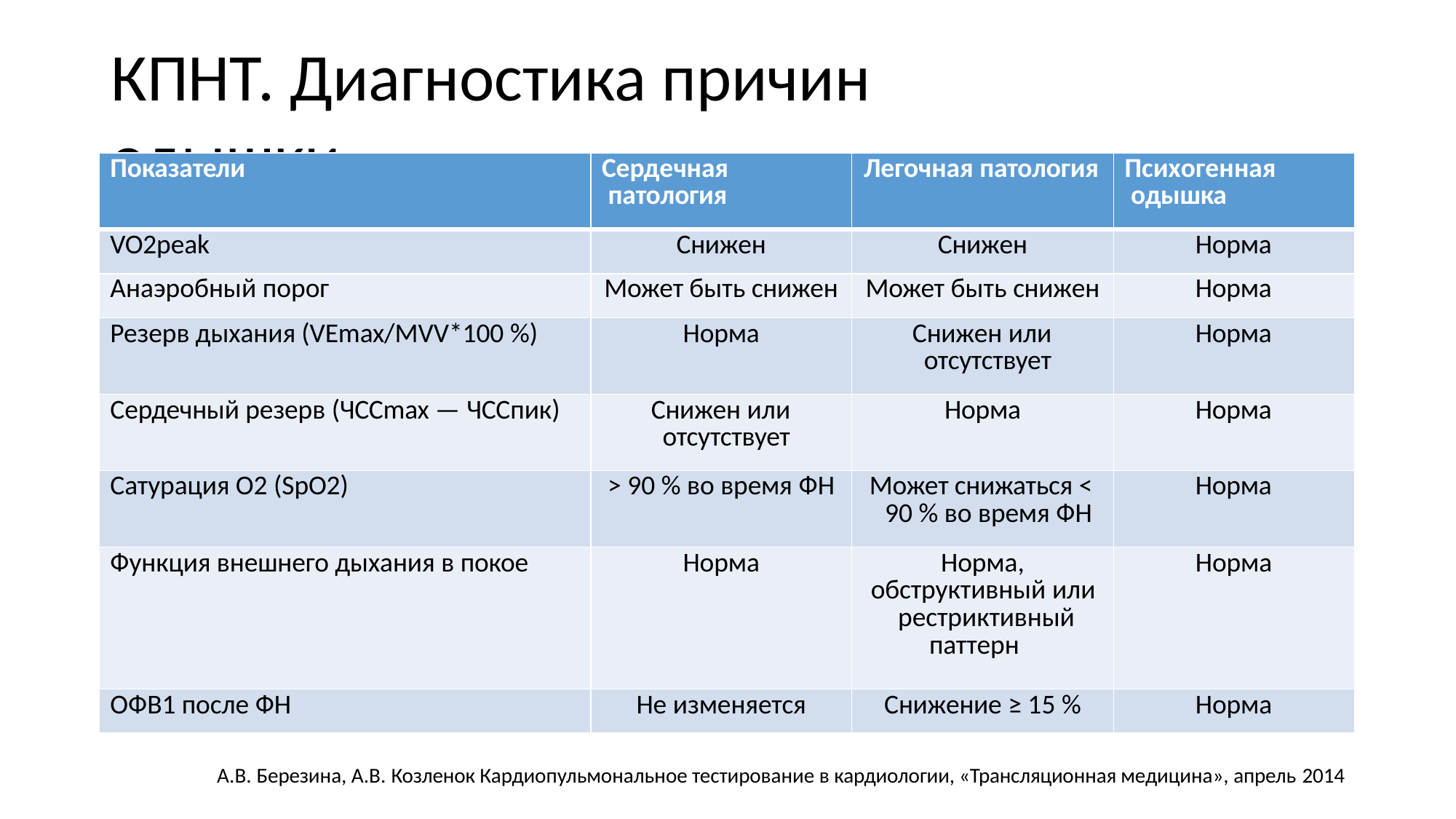

# КПНТ. Диагностика причин одышки
| Показатели | Сердечная патология | Легочная патология | Психогенная одышка |
| --- | --- | --- | --- |
| VO2peak | Снижен | Снижен | Норма |
| Анаэробный порог | Может быть снижен | Может быть снижен | Норма |
| Резерв дыхания (VЕmax/MVV\*100 %) | Норма | Снижен или отсутствует | Норма |
| Сердечный резерв (ЧССmax — ЧССпик) | Снижен или отсутствует | Норма | Норма |
| Сатурация О2 (SpO2) | > 90 % во время ФН | Может снижаться < 90 % во время ФН | Норма |
| Функция внешнего дыхания в покое | Норма | Норма, обструктивный или рестриктивный паттерн | Норма |
| ОФВ1 после ФН | Не изменяется | Снижение ≥ 15 % | Норма |
А.В. Березина, А.В. Козленок Кардиопульмональное тестирование в кардиологии, «Трансляционная медицина», апрель 2014